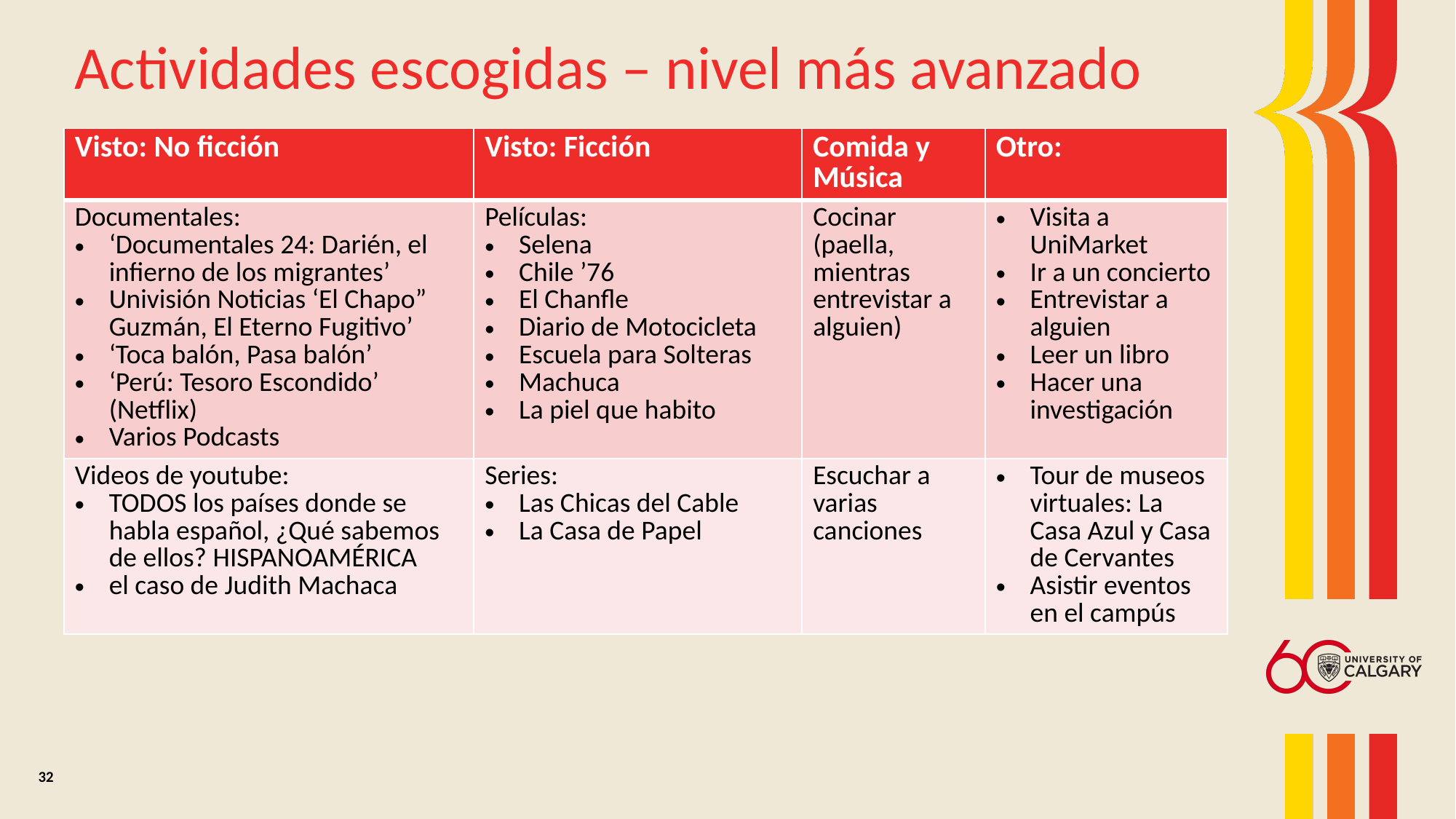

# Actividades escogidas – nivel más avanzado
| Visto: No ficción | Visto: Ficción | Comida y Música | Otro: |
| --- | --- | --- | --- |
| Documentales: ‘Documentales 24: Darién, el infierno de los migrantes’ Univisión Noticias ‘El Chapo” Guzmán, El Eterno Fugitivo’ ‘Toca balón, Pasa balón’ ‘Perú: Tesoro Escondido’ (Netflix) Varios Podcasts | Películas: Selena Chile ’76 El Chanfle Diario de Motocicleta Escuela para Solteras Machuca La piel que habito | Cocinar (paella, mientras entrevistar a alguien) | Visita a UniMarket Ir a un concierto Entrevistar a alguien Leer un libro Hacer una investigación |
| Videos de youtube: TODOS los países donde se habla español, ¿Qué sabemos de ellos? HISPANOAMÉRICA el caso de Judith Machaca | Series: Las Chicas del Cable La Casa de Papel | Escuchar a varias canciones | Tour de museos virtuales: La Casa Azul y Casa de Cervantes Asistir eventos en el campús |